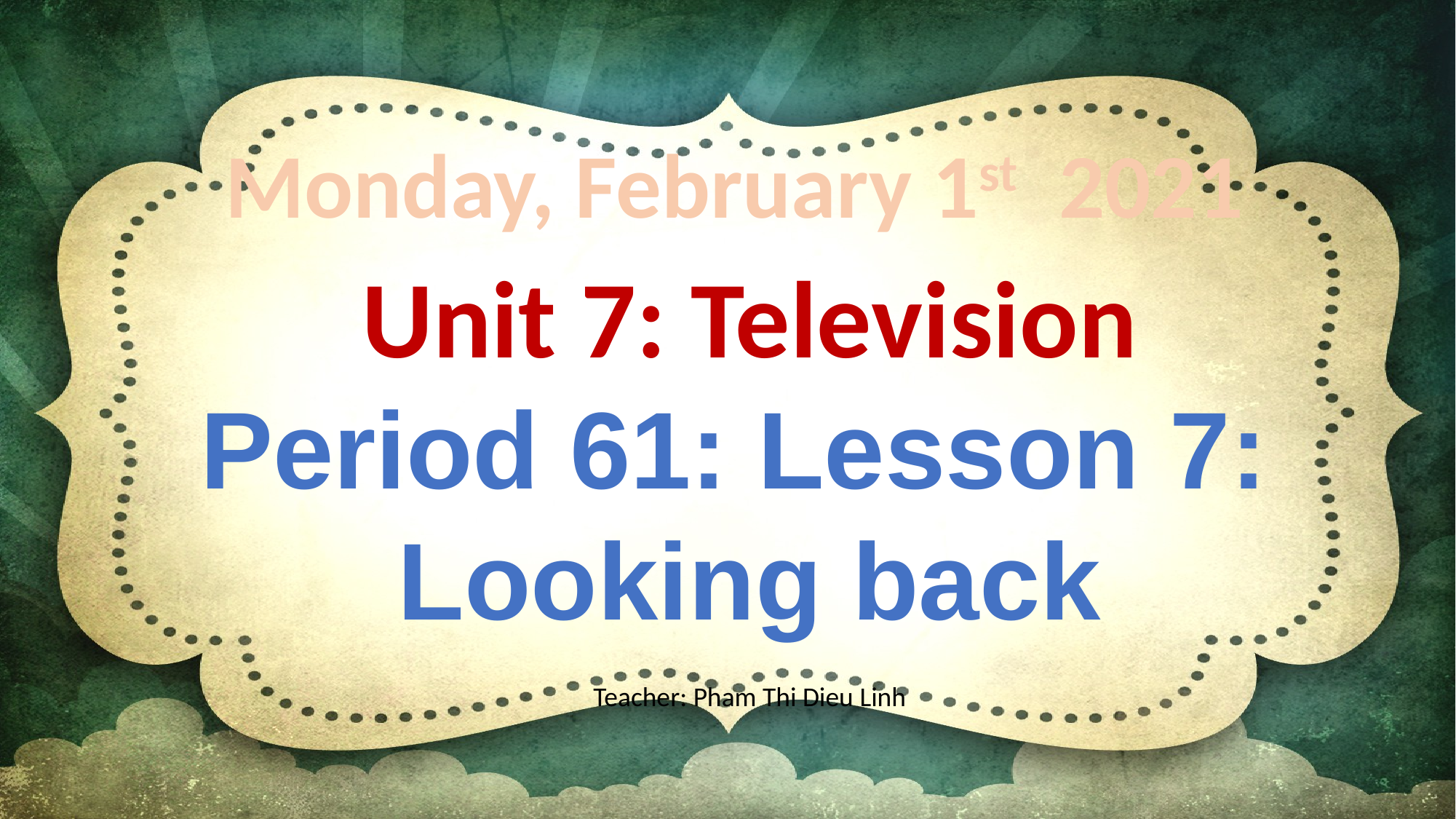

Monday, February 1st  2021
Unit 7: Television
Period 61: Lesson 7:
Looking back
Teacher: Pham Thi Dieu Linh